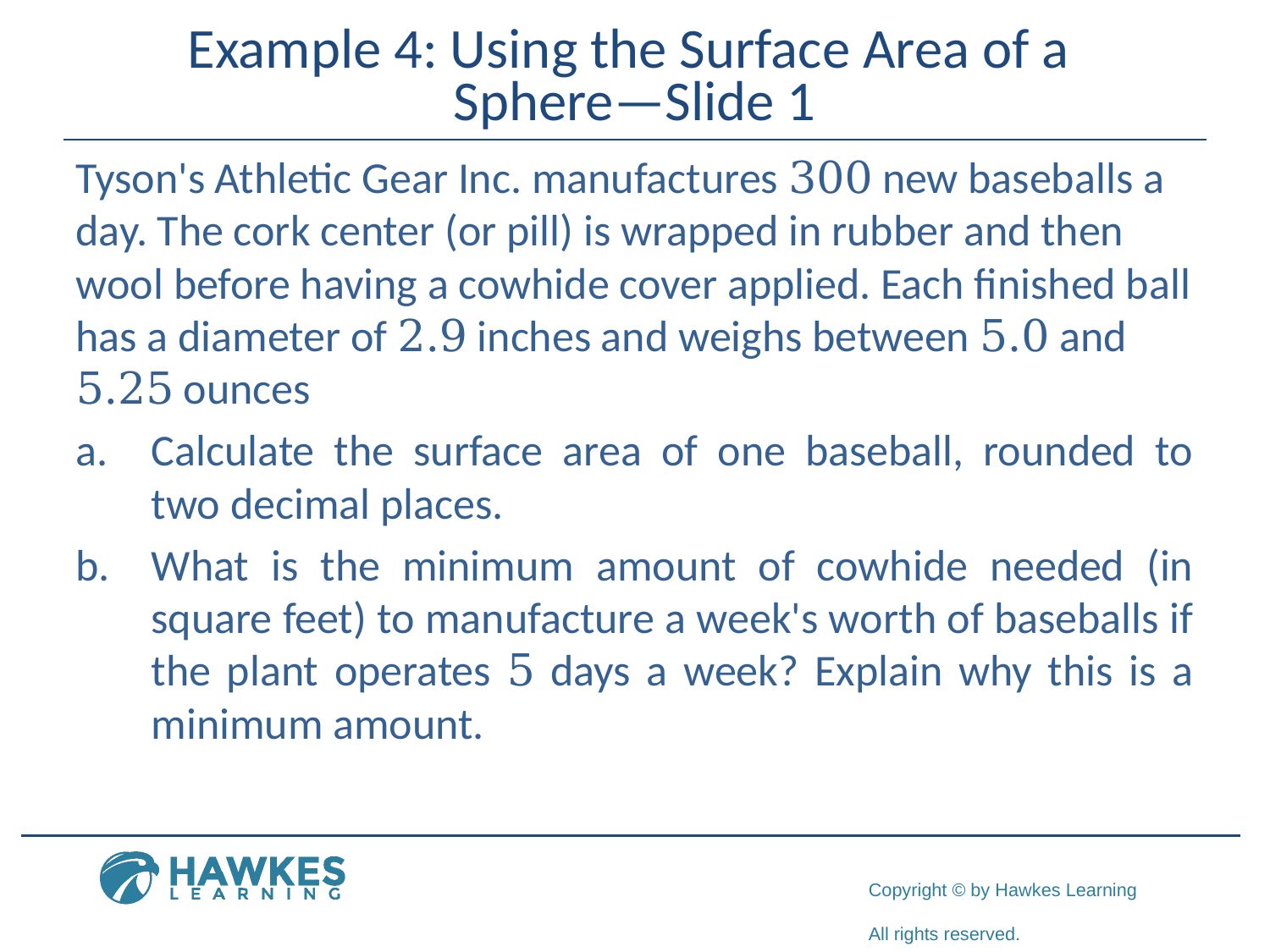

# Example 4: Using the Surface Area of a Sphere—Slide 1
Tyson's Athletic Gear Inc. manufactures 300 new baseballs a day. The cork center (or pill) is wrapped in rubber and then wool before having a cowhide cover applied. Each finished ball has a diameter of 2.9 inches and weighs between 5.0 and 5.25 ounces
a.	Calculate the surface area of one baseball, rounded to two decimal places.
b.	What is the minimum amount of cowhide needed (in square feet) to manufacture a week's worth of baseballs if the plant operates 5 days a week? Explain why this is a minimum amount.